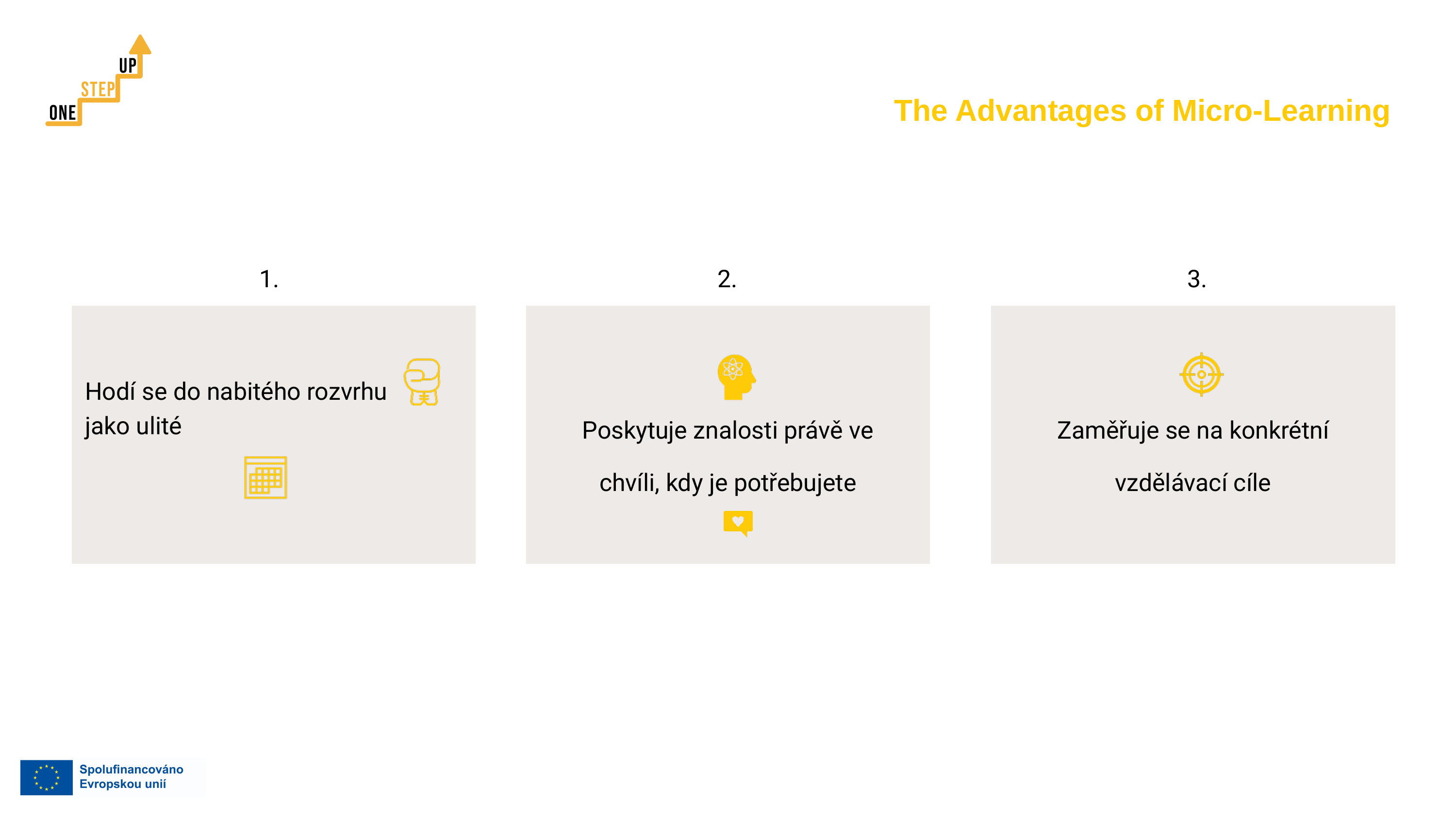

The Advantages of Micro-Learning
1.
2.
3.

Hodí se do nabitého rozvrhu jako ulité
Poskytuje znalosti právě ve chvíli, kdy je potřebujete
Zaměřuje se na konkrétní vzdělávací cíle